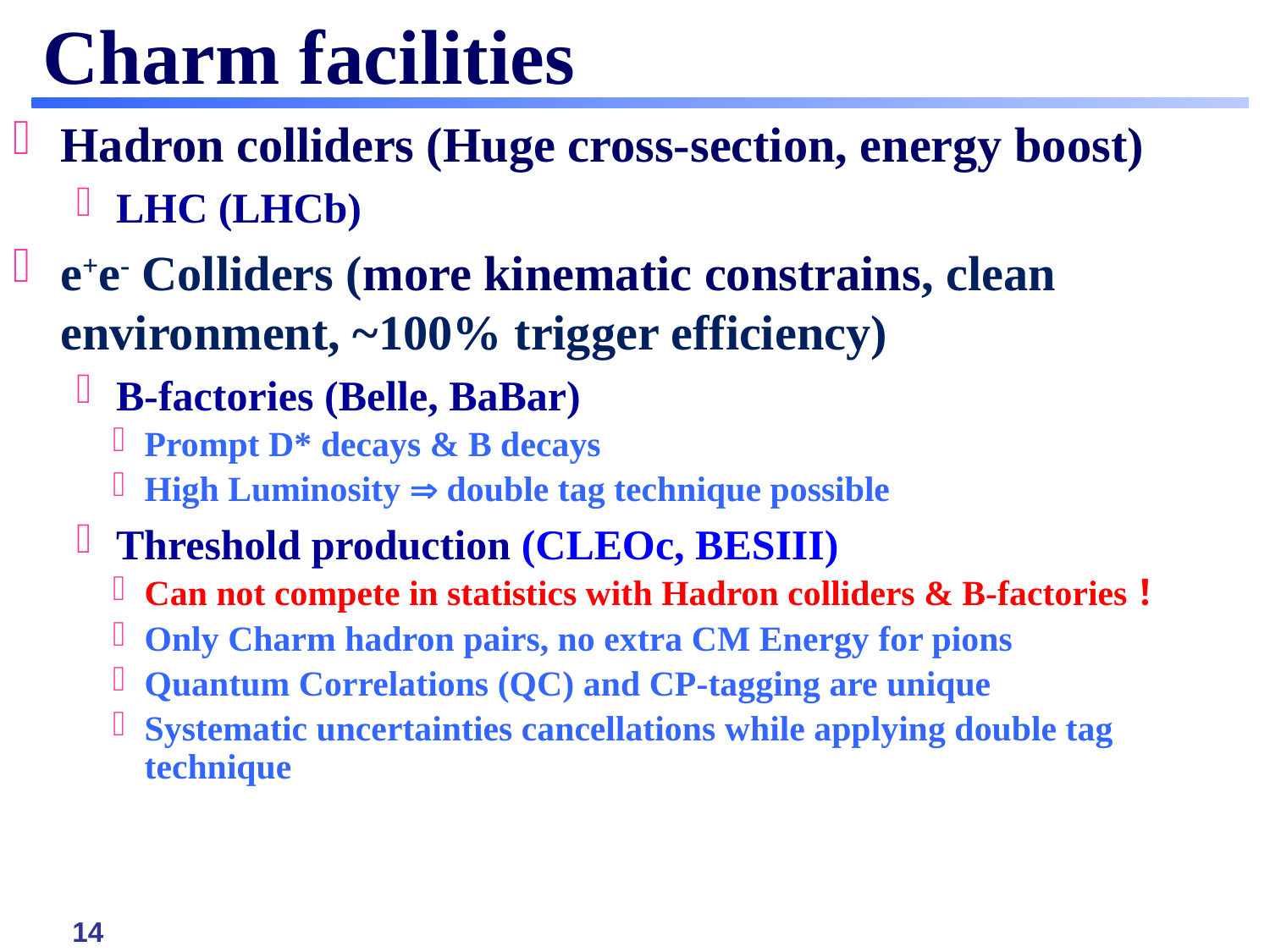

# Charm facilities
Hadron colliders (Huge cross-section, energy boost)
LHC (LHCb)
e+e- Colliders (more kinematic constrains, clean environment, ~100% trigger efficiency)
B-factories (Belle, BaBar)
Prompt D* decays & B decays
High Luminosity ⇒ double tag technique possible
Threshold production (CLEOc, BESIII)
Can not compete in statistics with Hadron colliders & B-factories！
Only Charm hadron pairs, no extra CM Energy for pions
Quantum Correlations (QC) and CP-tagging are unique
Systematic uncertainties cancellations while applying double tag technique
14